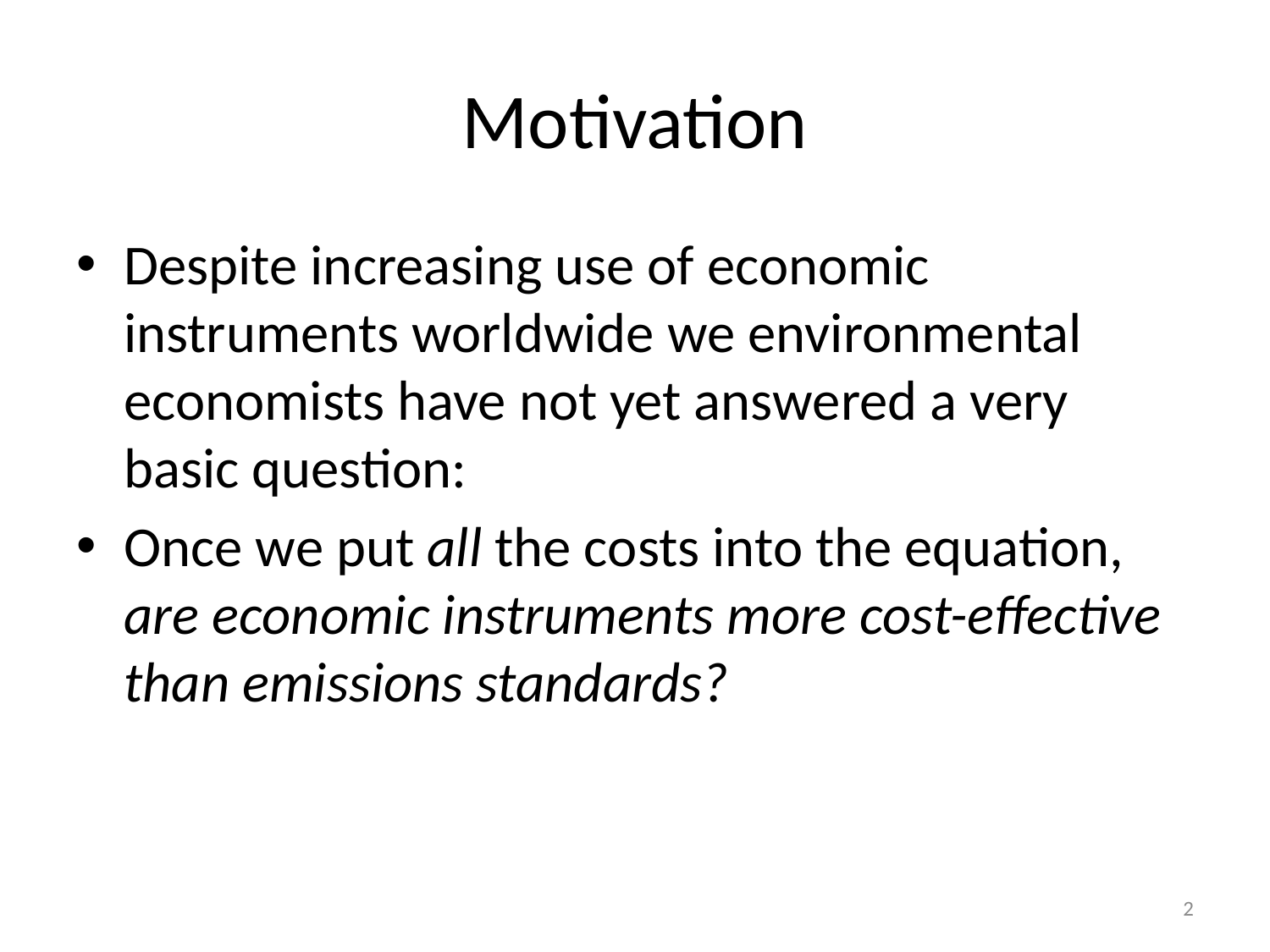

# Motivation
Despite increasing use of economic instruments worldwide we environmental economists have not yet answered a very basic question:
Once we put all the costs into the equation, are economic instruments more cost-effective than emissions standards?
2